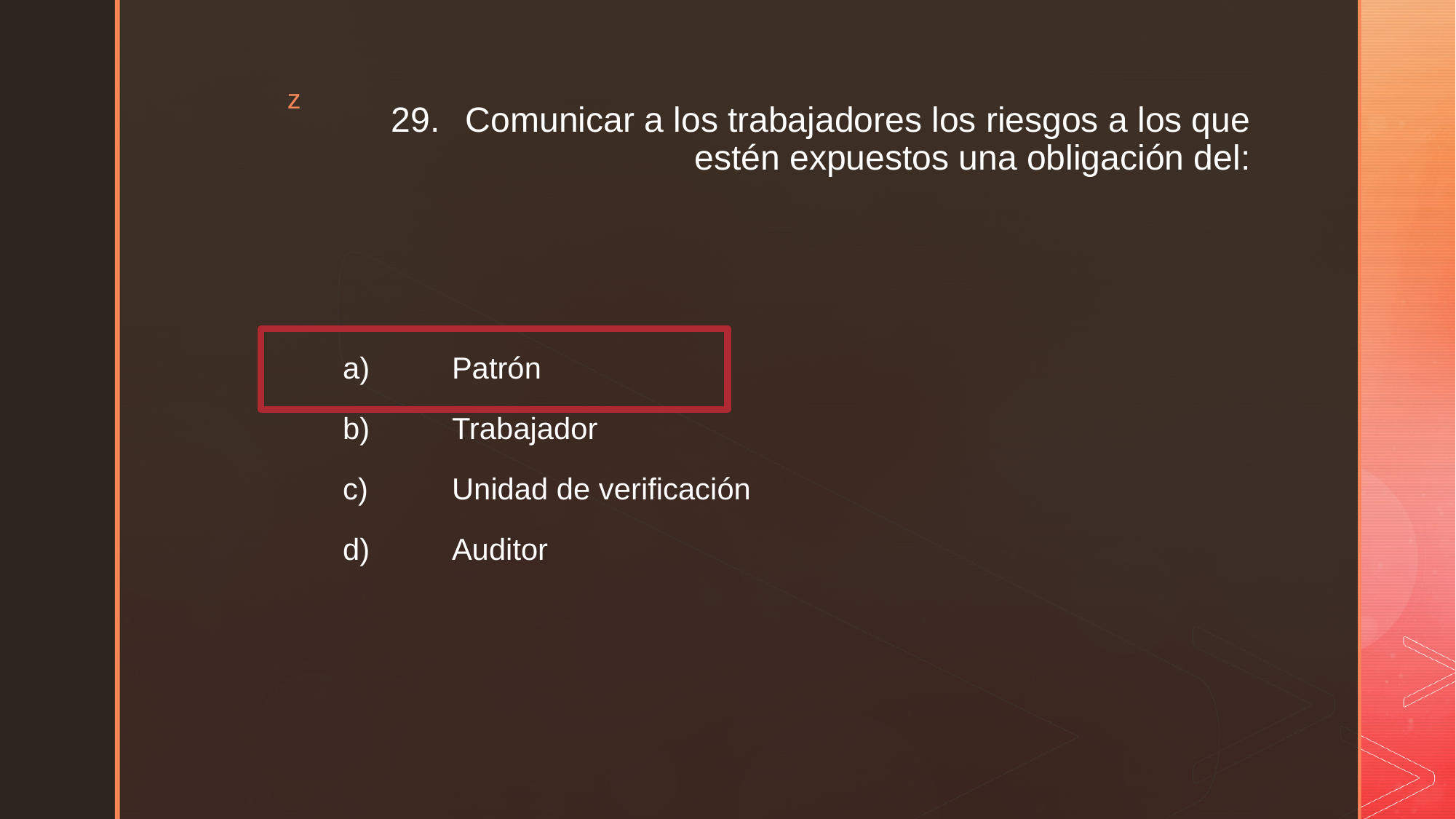

# 29.	Comunicar a los trabajadores los riesgos a los que estén expuestos una obligación del:
a)	Patrón
b)	Trabajador
c)	Unidad de verificación
d)	Auditor